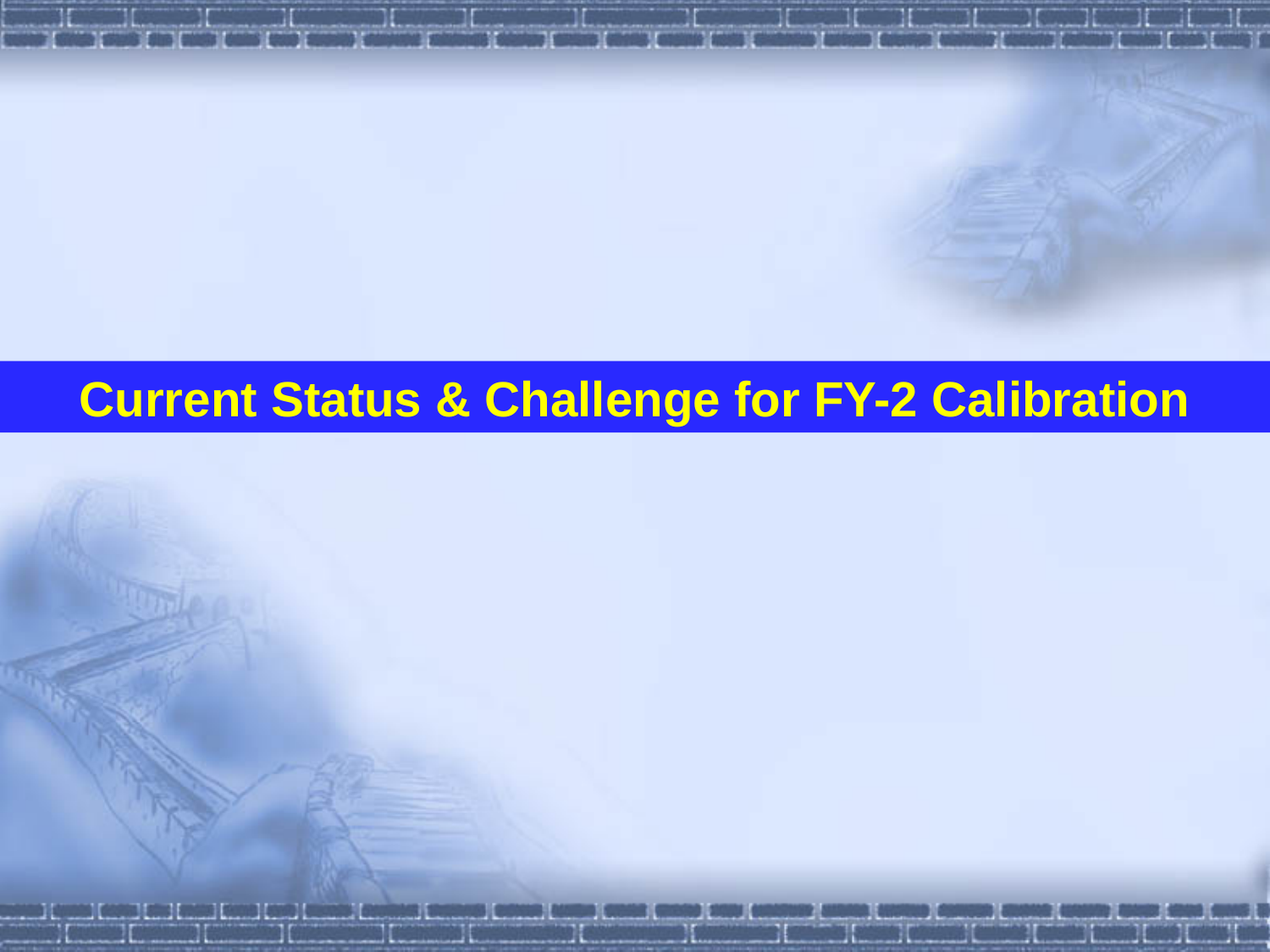

Current Status & Challenge for FY-2 Calibration